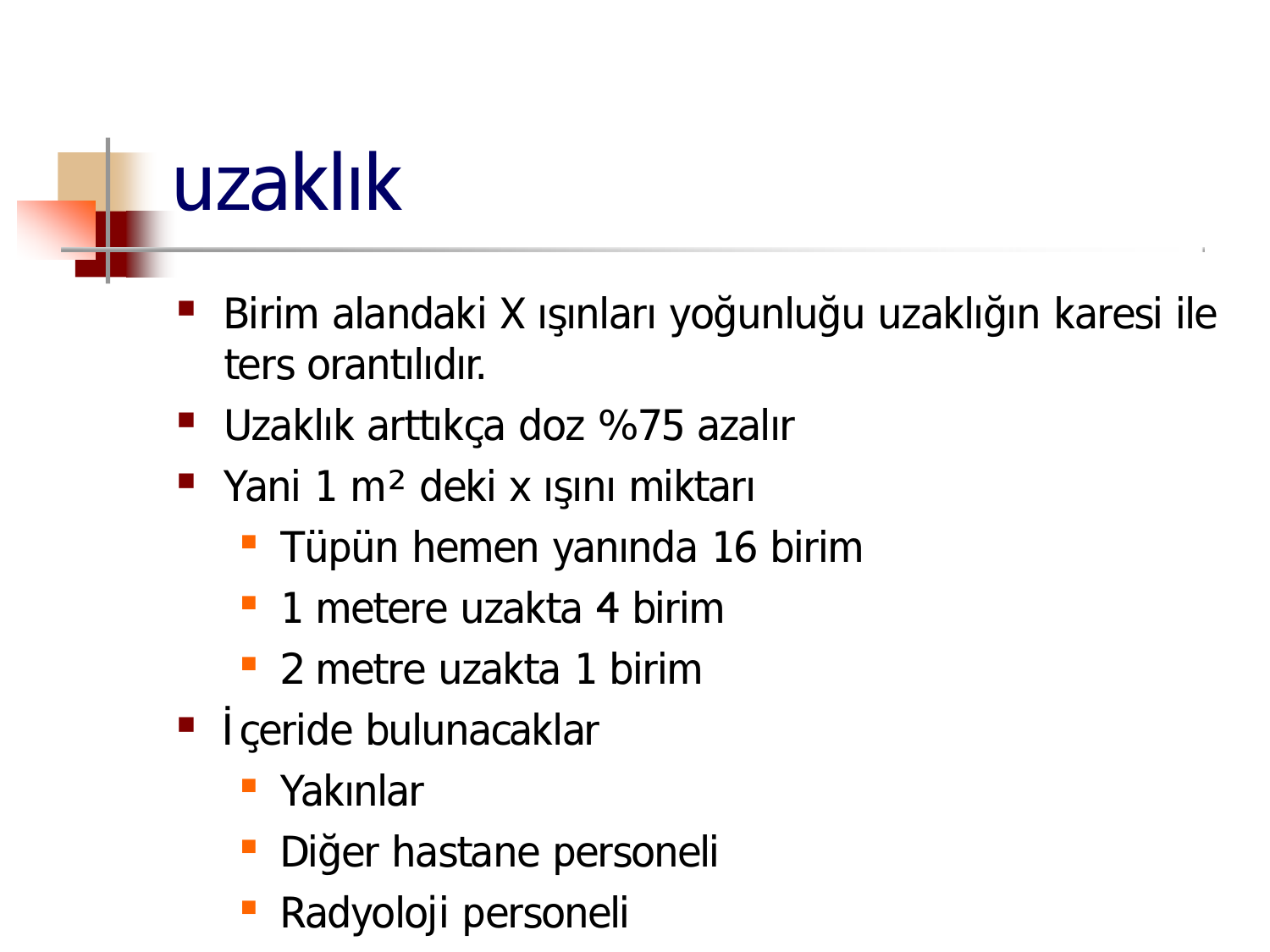

# uzaklık
Birim alandaki X ışınları yoğunluğu uzaklığın karesi ile
ters orantılıdır.
Uzaklık arttıkça doz %75 azalır
Yani 1 m² deki x ışını miktarı
Tüpün hemen yanında 16 birim
1 metere uzakta 4 birim
2 metre uzakta 1 birim
İçeride bulunacaklar
Yakınlar
Diğer hastane personeli
Radyoloji personeli